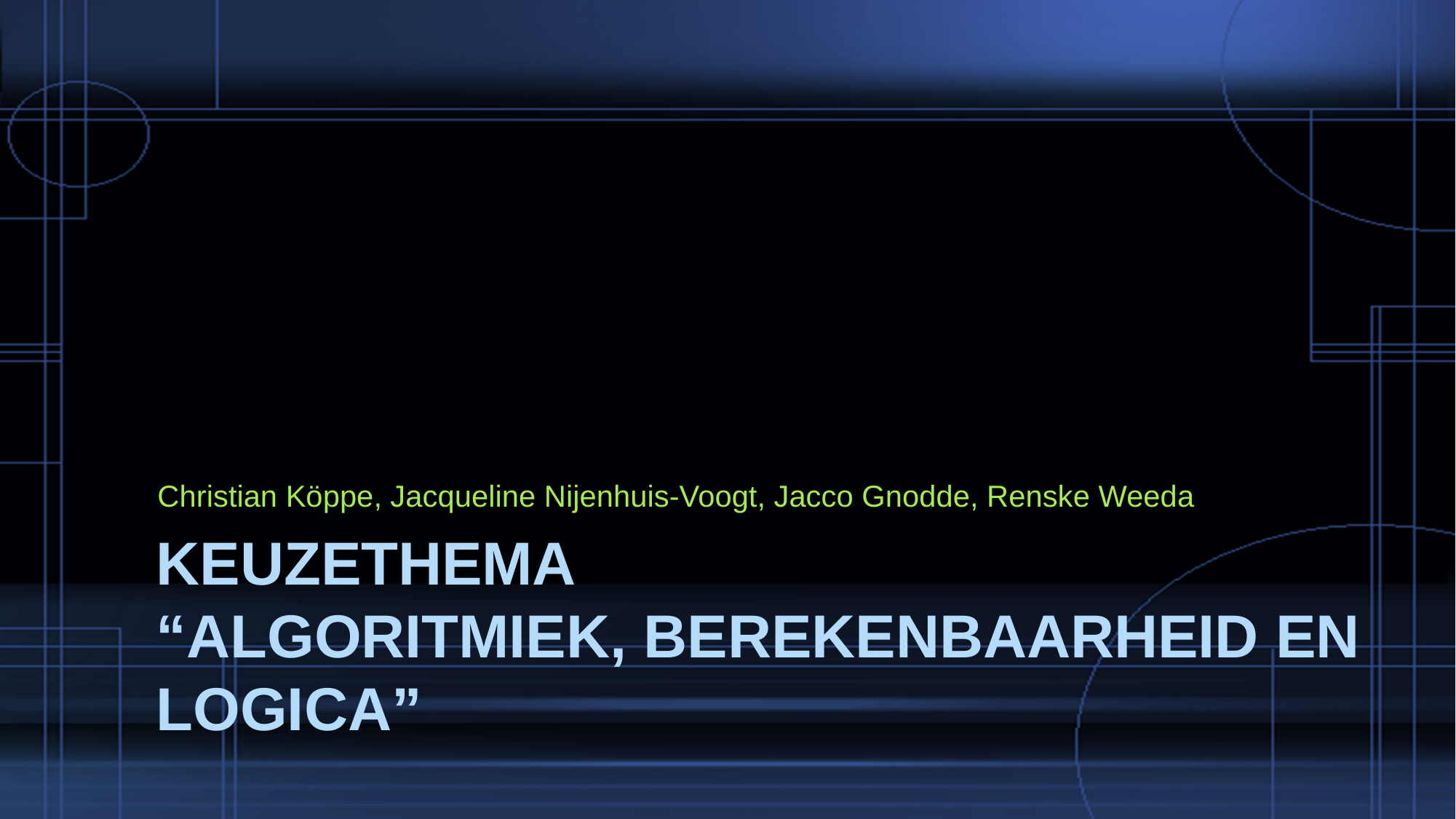

Christian Köppe, Jacqueline Nijenhuis-Voogt, Jacco Gnodde, Renske Weeda
# KeuzeTHEMA “Algoritmiek, Berekenbaarheid en Logica”